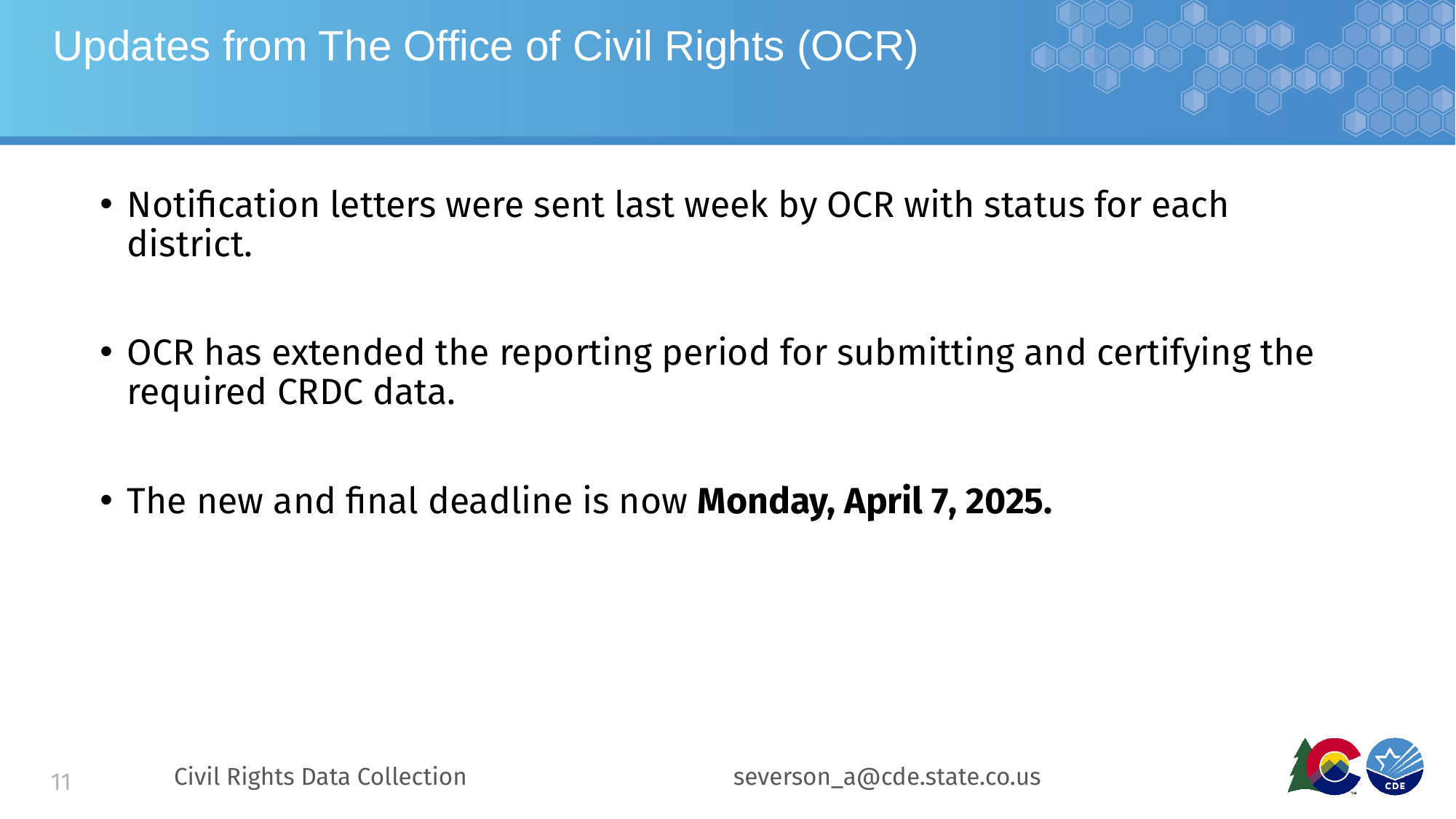

# Updates from The Office of Civil Rights (OCR)
Notification letters were sent last week by OCR with status for each district.

OCR has extended the reporting period for submitting and certifying the required CRDC data.

The new and final deadline is now Monday, April 7, 2025.

Civil Rights Data Collection
severson_a@cde.state.co.us
11